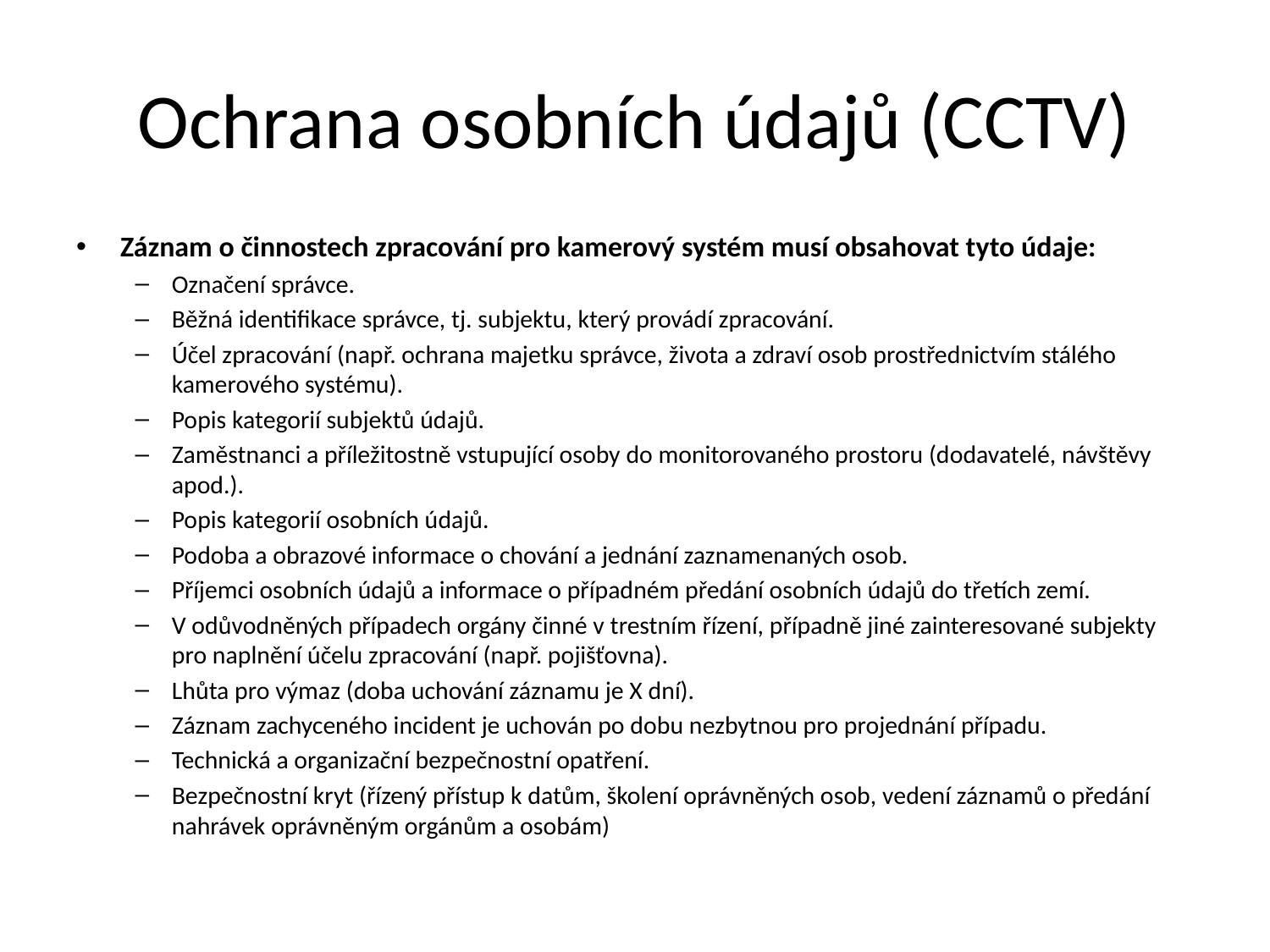

# Ochrana osobních údajů (CCTV)
Záznam o činnostech zpracování pro kamerový systém musí obsahovat tyto údaje:
Označení správce.
Běžná identifikace správce, tj. subjektu, který provádí zpracování.
Účel zpracování (např. ochrana majetku správce, života a zdraví osob prostřednictvím stálého kamerového systému).
Popis kategorií subjektů údajů.
Zaměstnanci a příležitostně vstupující osoby do monitorovaného prostoru (dodavatelé, návštěvy apod.).
Popis kategorií osobních údajů.
Podoba a obrazové informace o chování a jednání zaznamenaných osob.
Příjemci osobních údajů a informace o případném předání osobních údajů do třetích zemí.
V odůvodněných případech orgány činné v trestním řízení, případně jiné zainteresované subjekty pro naplnění účelu zpracování (např. pojišťovna).
Lhůta pro výmaz (doba uchování záznamu je X dní).
Záznam zachyceného incident je uchován po dobu nezbytnou pro projednání případu.
Technická a organizační bezpečnostní opatření.
Bezpečnostní kryt (řízený přístup k datům, školení oprávněných osob, vedení záznamů o předání nahrávek oprávněným orgánům a osobám)